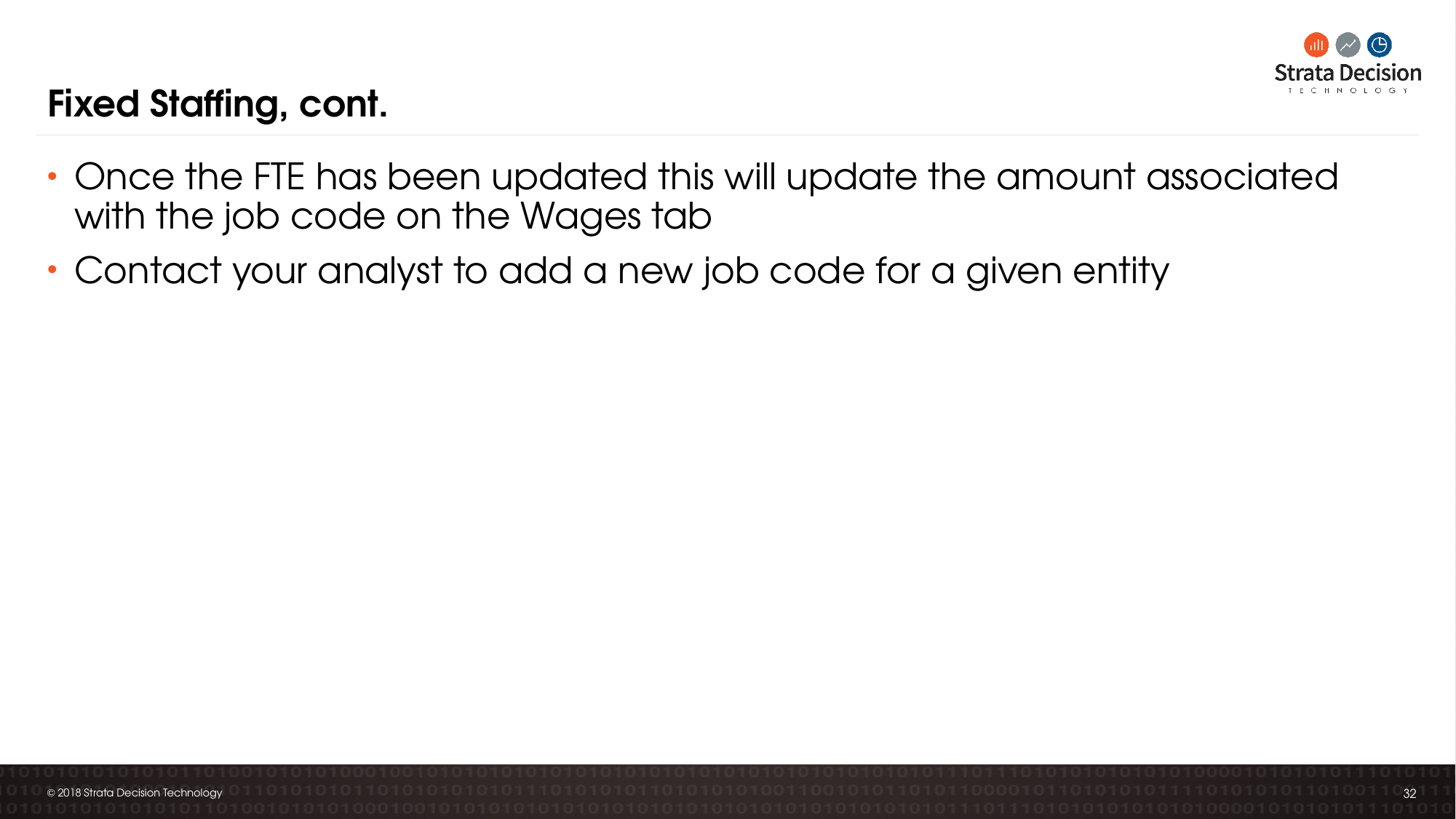

# Fixed Staffing, cont.
Once the FTE has been updated this will update the amount associated with the job code on the Wages tab
Contact your analyst to add a new job code for a given entity